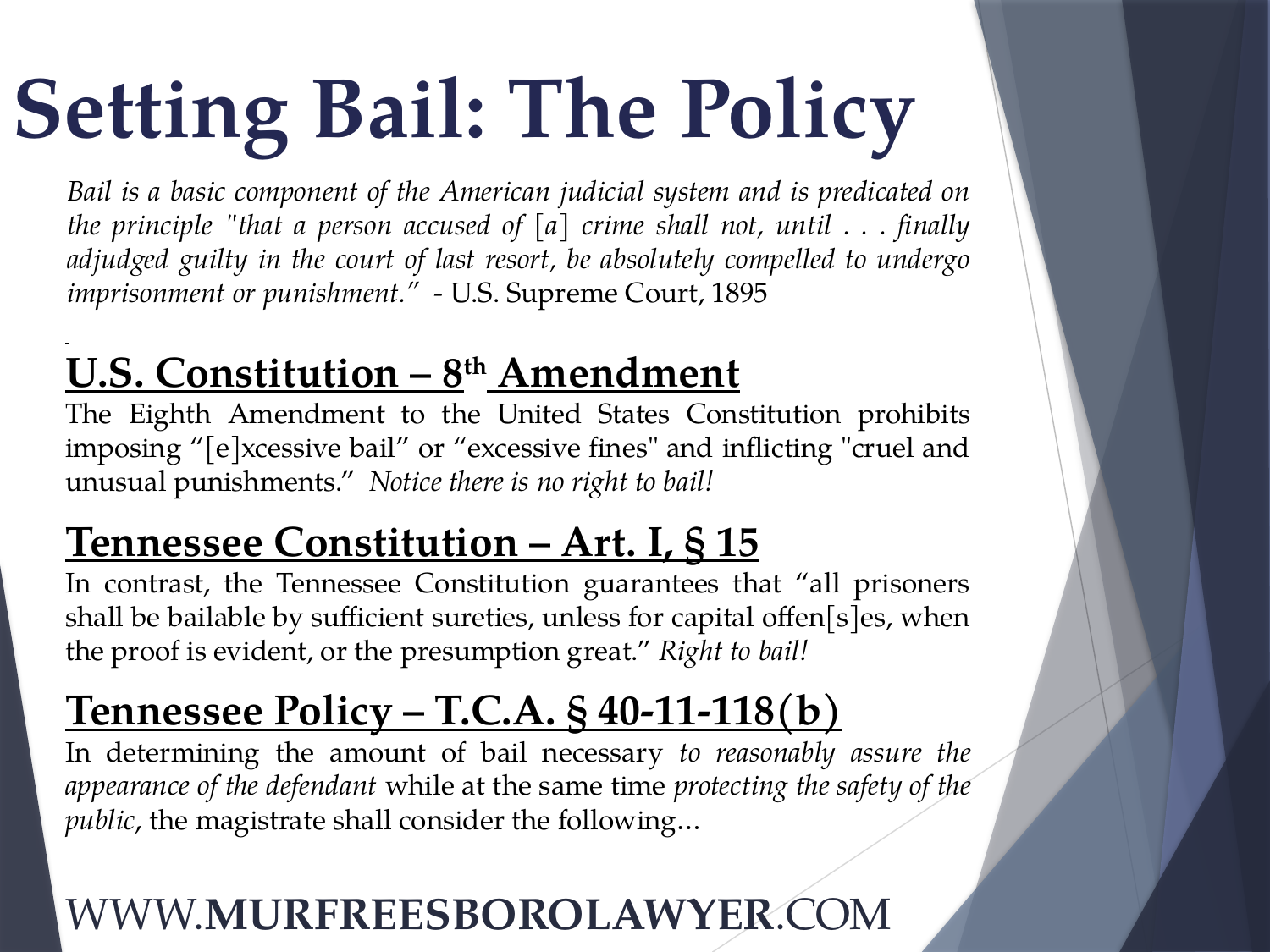

Setting Bail: The Policy
Bail is a basic component of the American judicial system and is predicated on the principle "that a person accused of [a] crime shall not, until . . . finally adjudged guilty in the court of last resort, be absolutely compelled to undergo imprisonment or punishment.”  - U.S. Supreme Court, 1895

U.S. Constitution – 8th Amendment
The Eighth Amendment to the United States Constitution prohibits imposing “[e]xcessive bail” or “excessive fines" and inflicting "cruel and unusual punishments.”  Notice there is no right to bail!

Tennessee Constitution – Art. I, § 15
In contrast, the Tennessee Constitution guarantees that “all prisoners shall be bailable by sufficient sureties, unless for capital offen[s]es, when the proof is evident, or the presumption great.” Right to bail!

Tennessee Policy – T.C.A. § 40-11-118(b)
In determining the amount of bail necessary to reasonably assure the appearance of the defendant while at the same time protecting the safety of the public, the magistrate shall consider the following…

WWW.MURFREESBOROLAWYER.COM